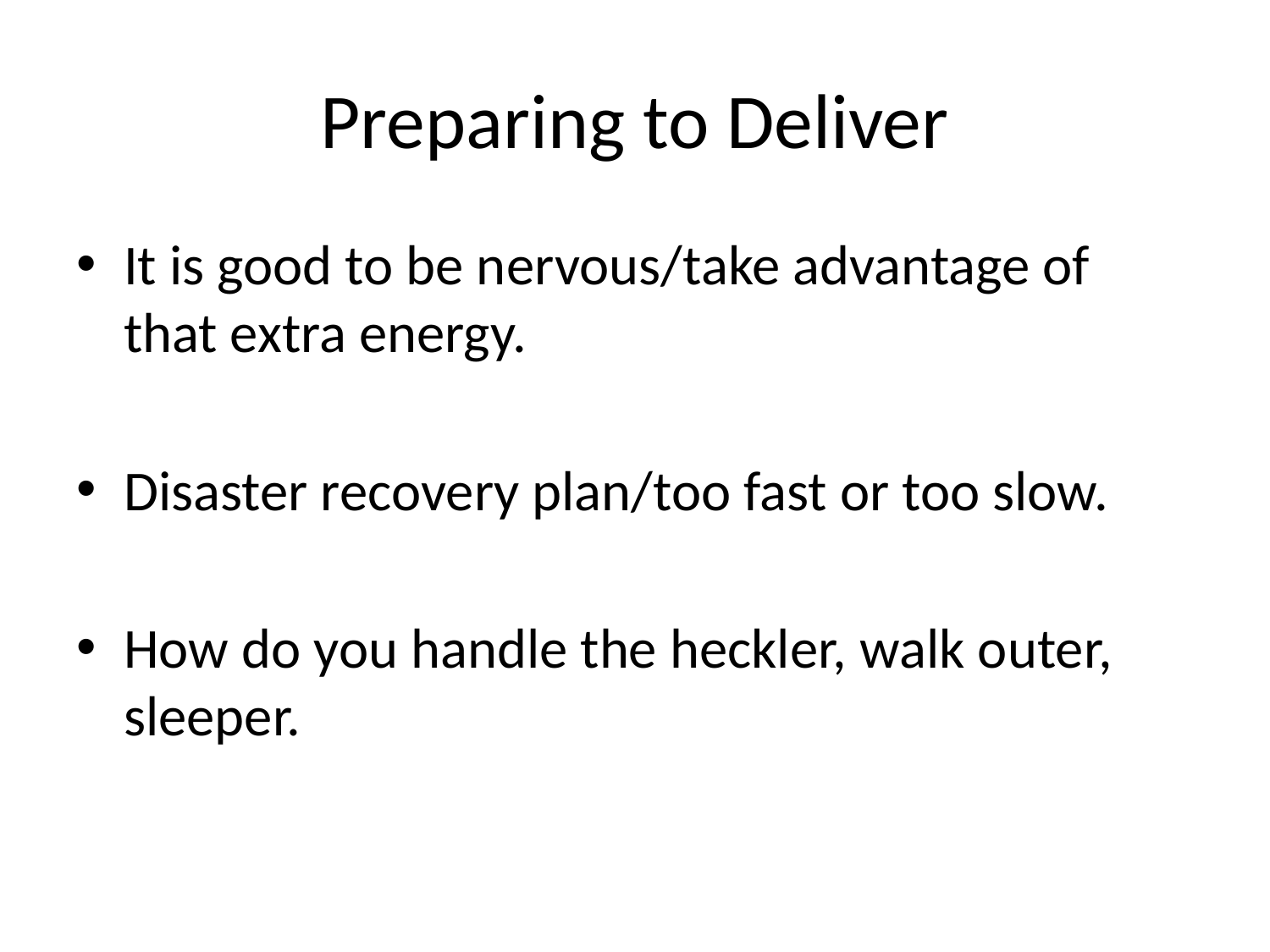

# Preparing to Deliver
It is good to be nervous/take advantage of that extra energy.

Disaster recovery plan/too fast or too slow.

How do you handle the heckler, walk outer, sleeper.